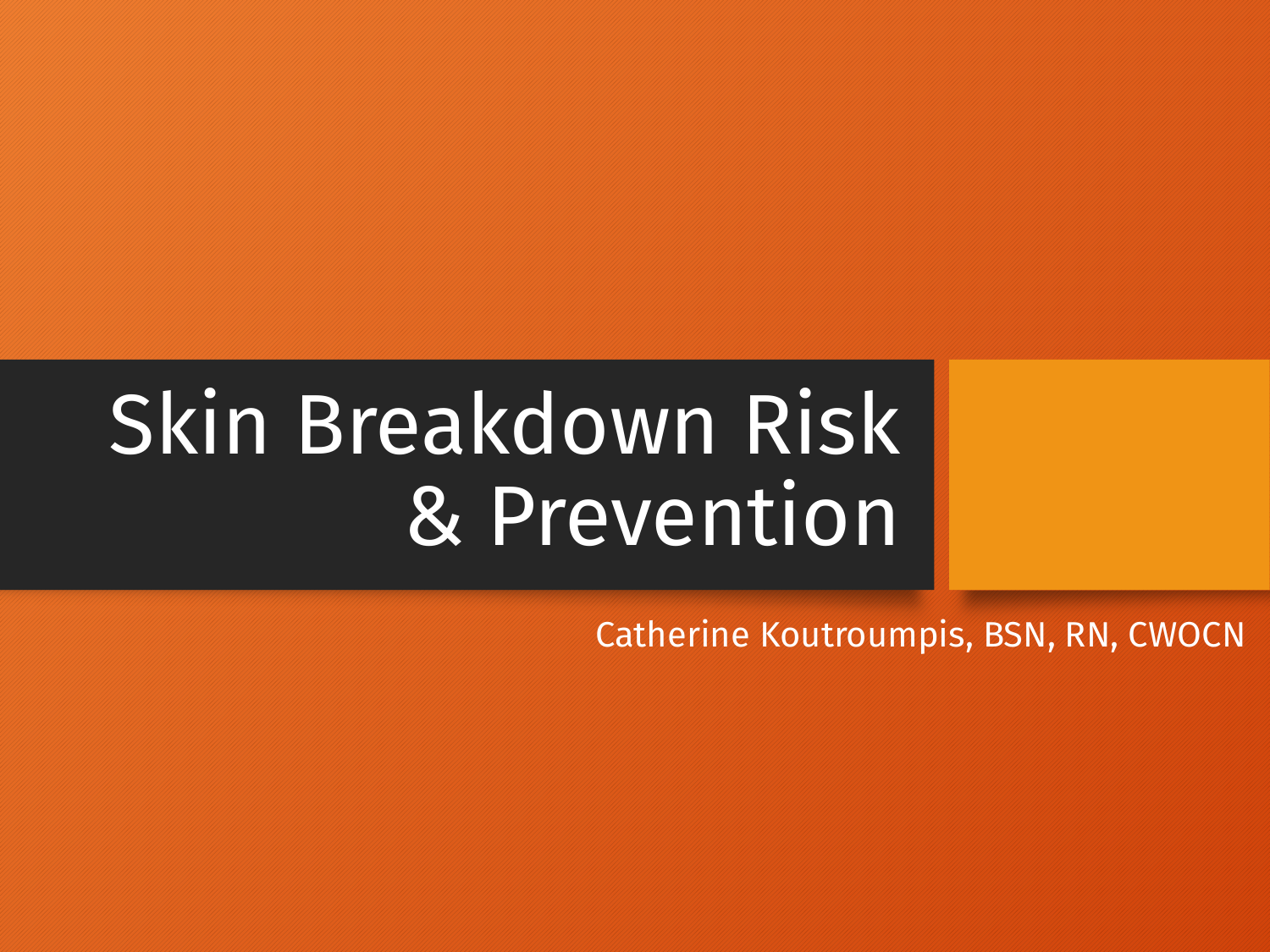

# Skin Breakdown Risk & Prevention
Catherine Koutroumpis, BSN, RN, CWOCN